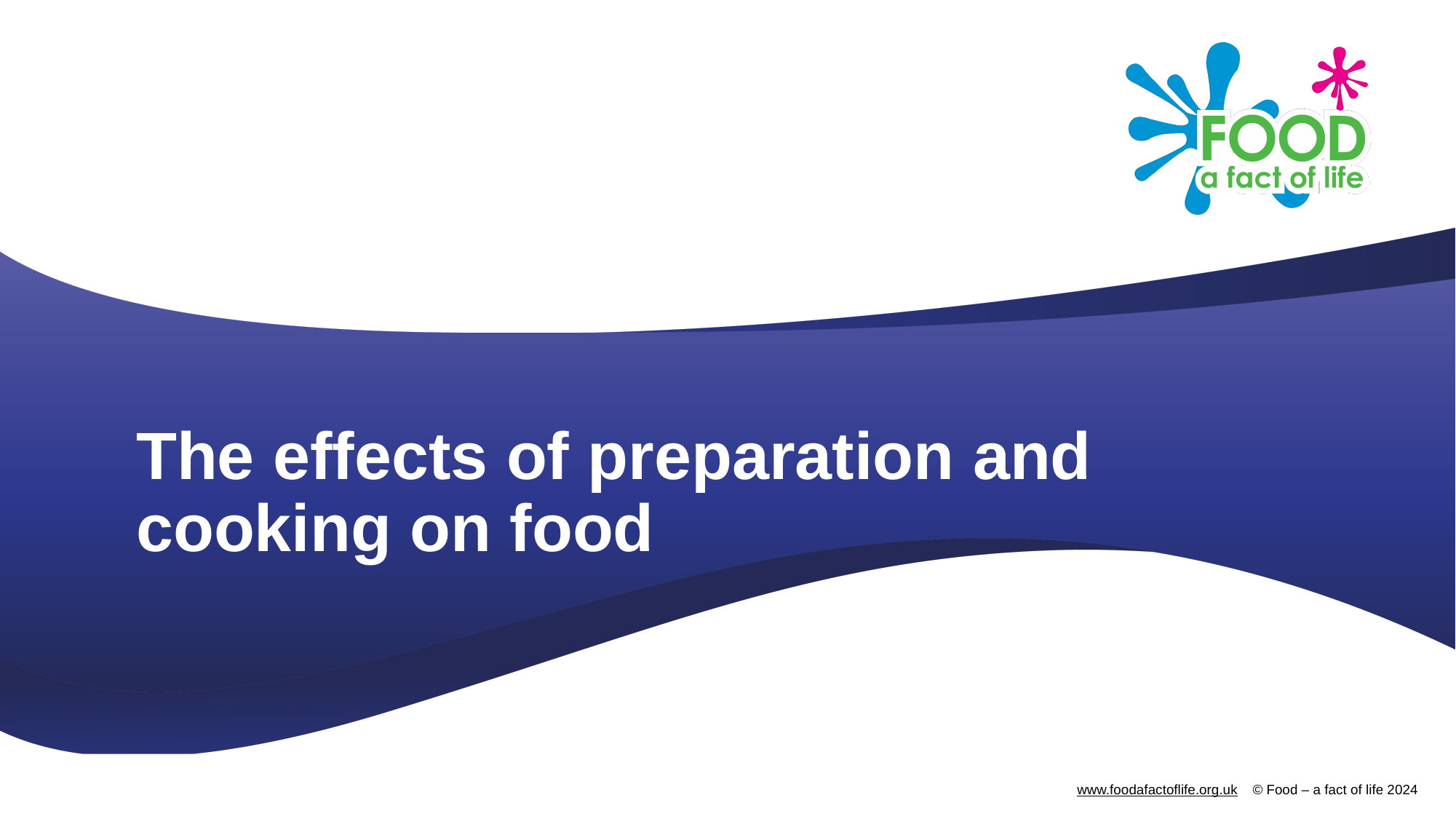

# The effects of preparation and cooking on food